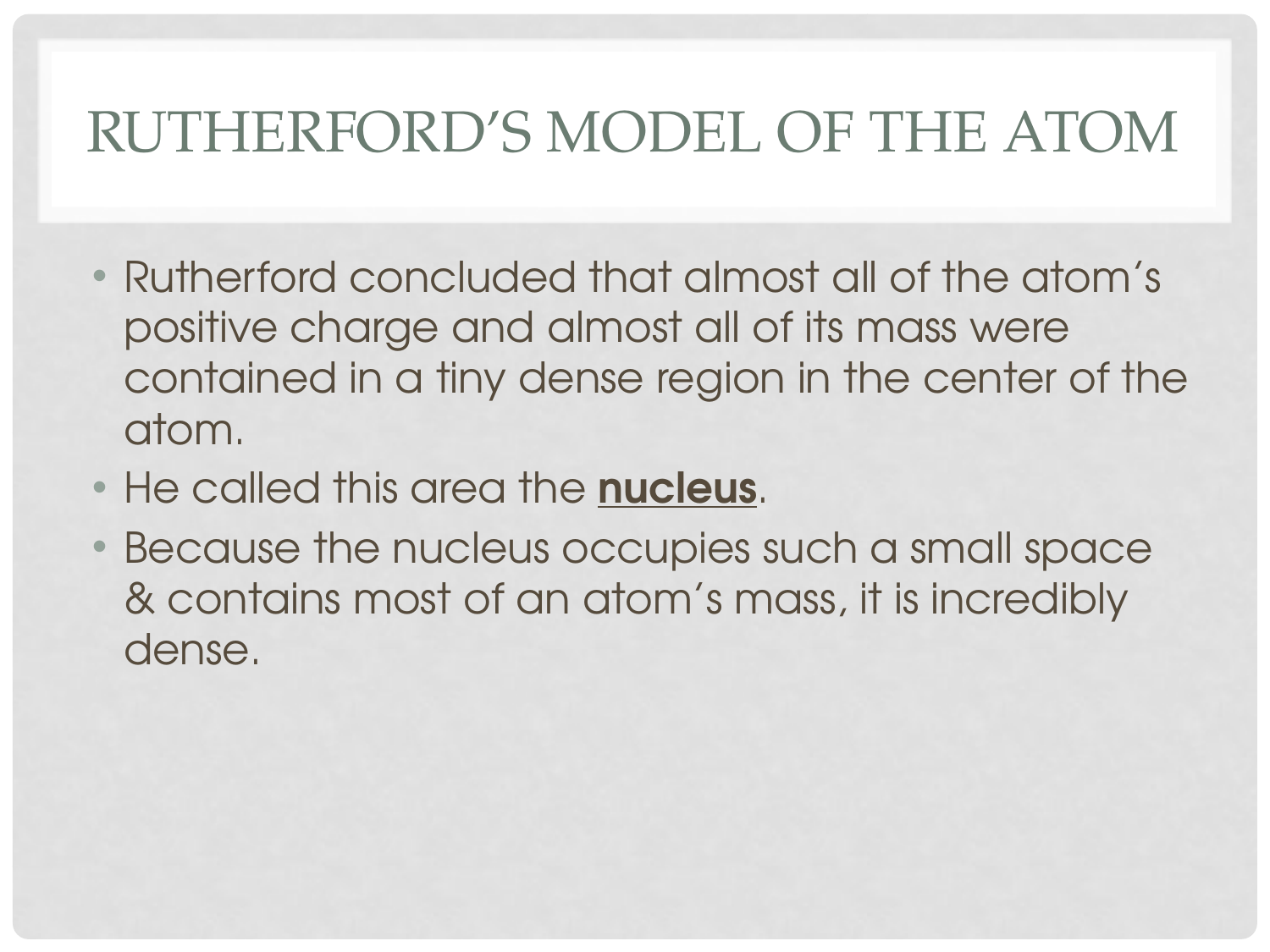

# Rutherford’s Model of the Atom
Rutherford concluded that almost all of the atom’s positive charge and almost all of its mass were contained in a tiny dense region in the center of the atom.
He called this area the nucleus.
Because the nucleus occupies such a small space & contains most of an atom’s mass, it is incredibly dense.